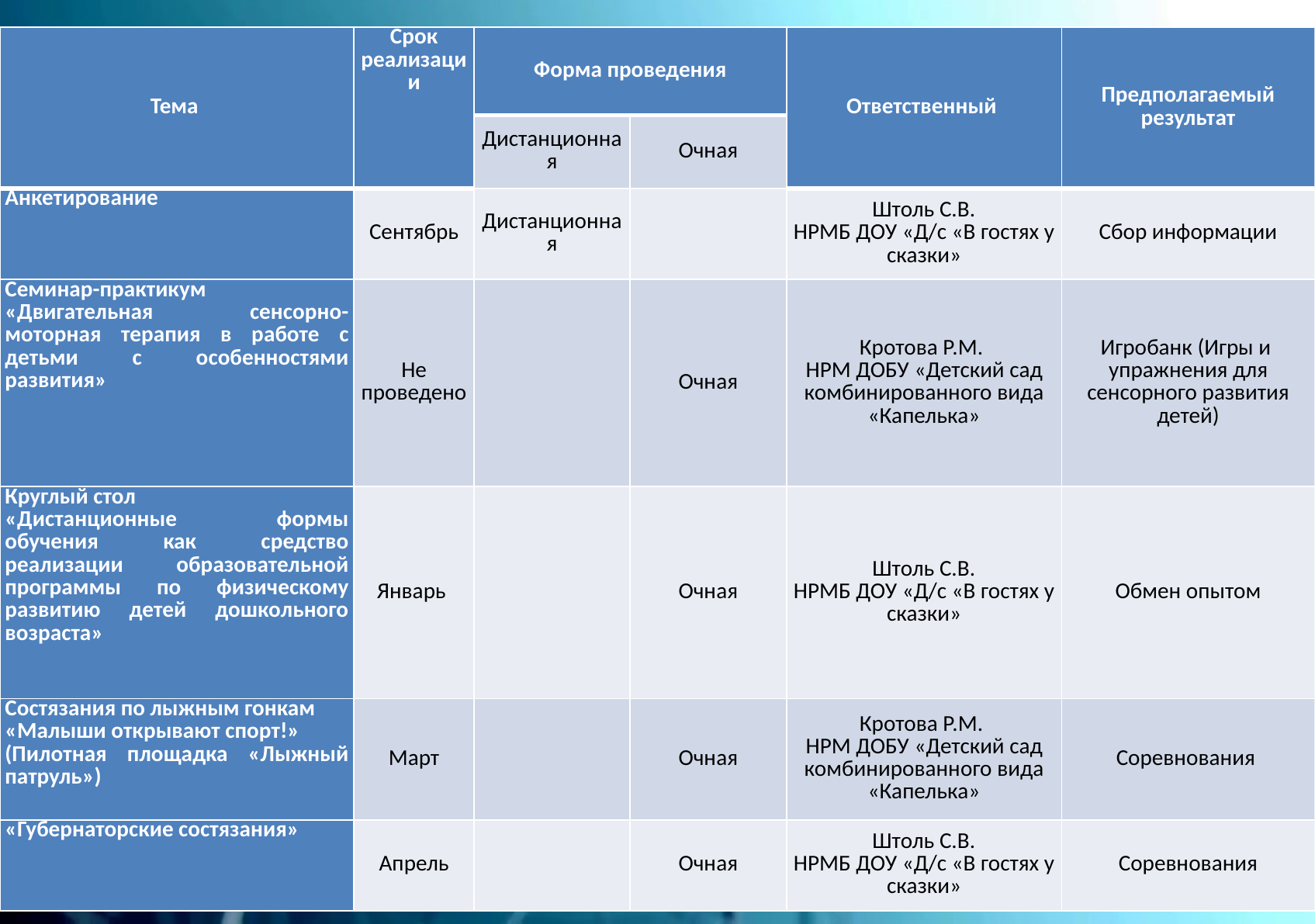

| Тема | Срок реализации | Форма проведения |  | Ответственный | Предполагаемый результат |
| --- | --- | --- | --- | --- | --- |
|  |  | Дистанционная | Очная |  |  |
| Анкетирование | Сентябрь | Дистанционная |  | Штоль С.В. НРМБ ДОУ «Д/с «В гостях у сказки» | Сбор информации |
| Семинар-практикум «Двигательная сенсорно-моторная терапия в работе с детьми с особенностями развития» | Не проведено |  | Очная | Кротова Р.М. НРМ ДОБУ «Детский сад комбинированного вида «Капелька» | Игробанк (Игры и упражнения для сенсорного развития детей) |
| Круглый стол «Дистанционные формы обучения как средство реализации образовательной программы по физическому развитию детей дошкольного возраста» | Январь |  | Очная | Штоль С.В. НРМБ ДОУ «Д/с «В гостях у сказки» | Обмен опытом |
| Состязания по лыжным гонкам «Малыши открывают спорт!» (Пилотная площадка «Лыжный патруль») | Март |  | Очная | Кротова Р.М. НРМ ДОБУ «Детский сад комбинированного вида «Капелька» | Соревнования |
| «Губернаторские состязания» | Апрель |  | Очная | Штоль С.В. НРМБ ДОУ «Д/с «В гостях у сказки» | Соревнования |